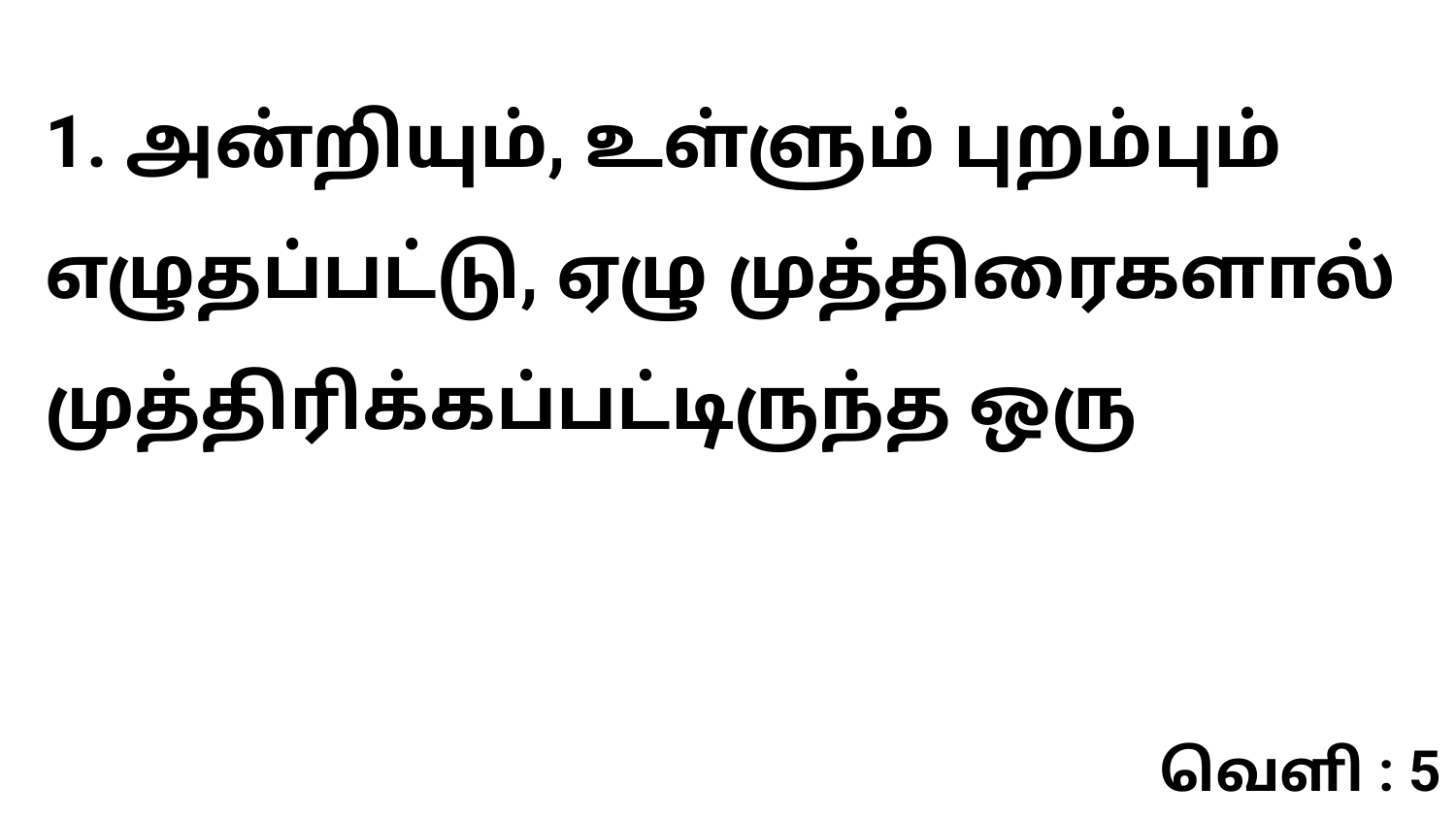

1. அன்றியும், உள்ளும் புறம்பும் எழுதப்பட்டு, ஏழு முத்திரைகளால் முத்திரிக்கப்பட்டிருந்த ஒரு
வெளி : 5